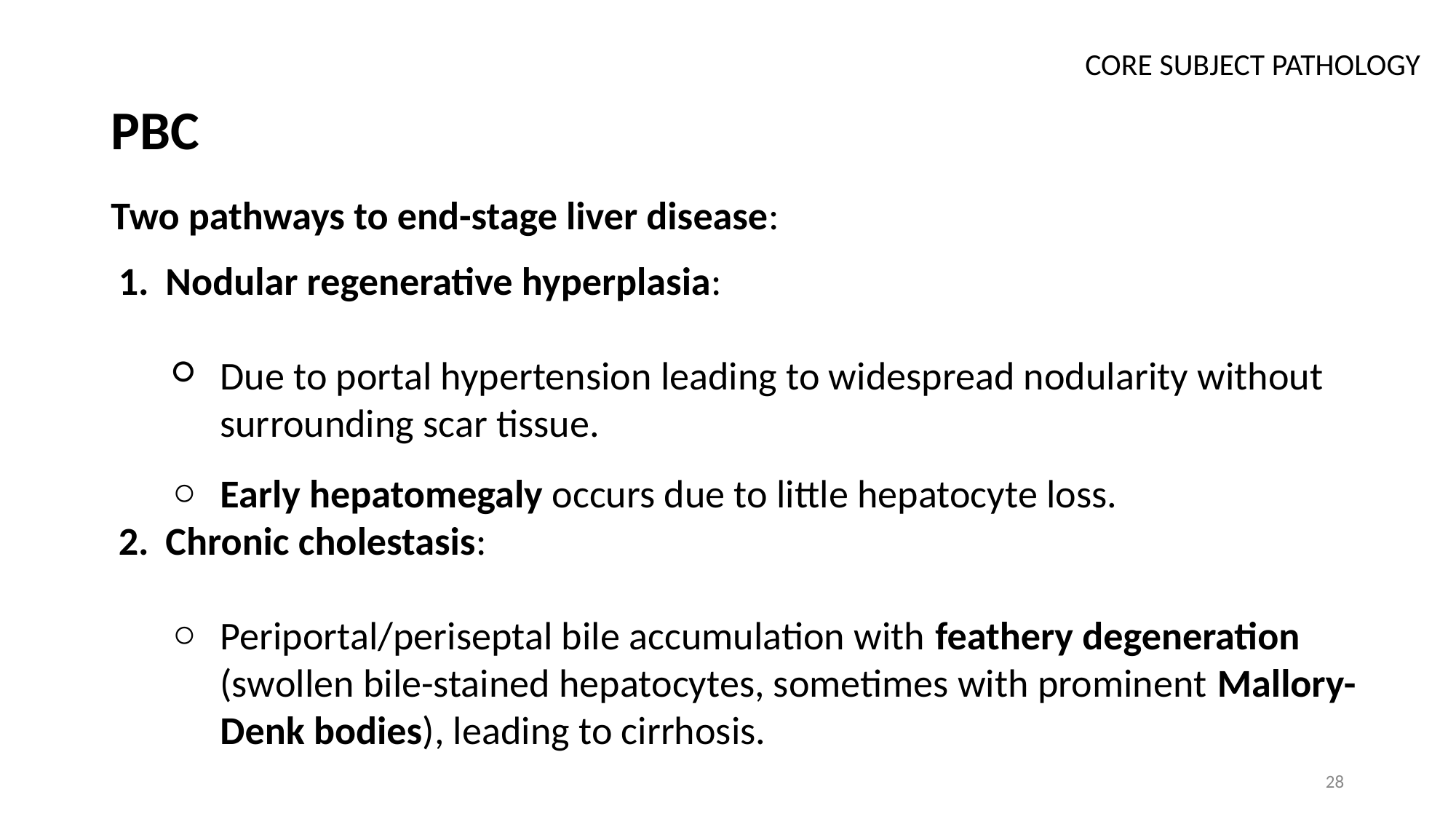

CORE SUBJECT PATHOLOGY
# PBC
Two pathways to end-stage liver disease:
Nodular regenerative hyperplasia:
Due to portal hypertension leading to widespread nodularity without surrounding scar tissue.
Early hepatomegaly occurs due to little hepatocyte loss.
Chronic cholestasis:
Periportal/periseptal bile accumulation with feathery degeneration (swollen bile-stained hepatocytes, sometimes with prominent Mallory-Denk bodies), leading to cirrhosis.
28